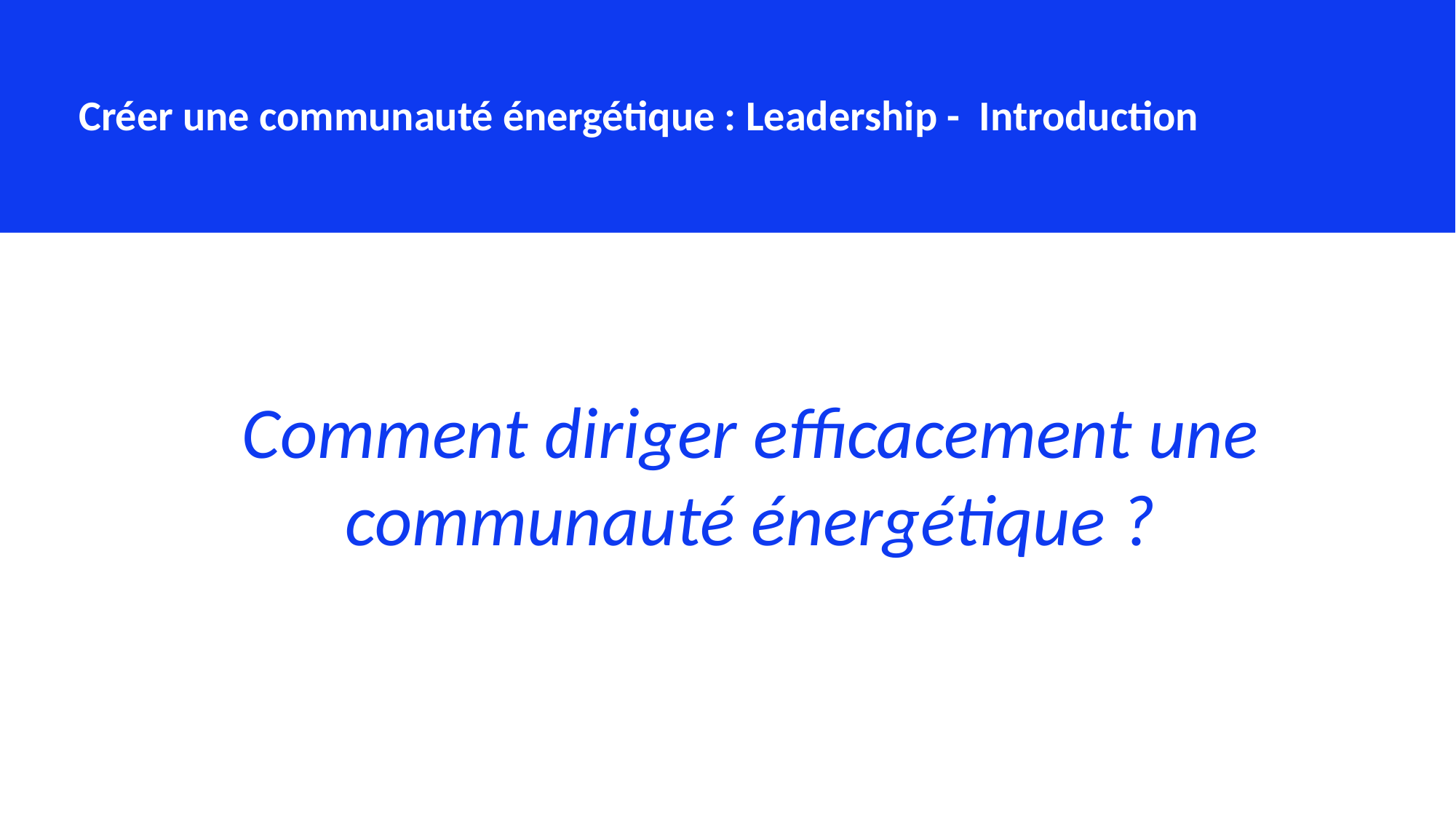

Créer une communauté énergétique : Leadership -  Introduction

Comment diriger efficacement une communauté énergétique ?